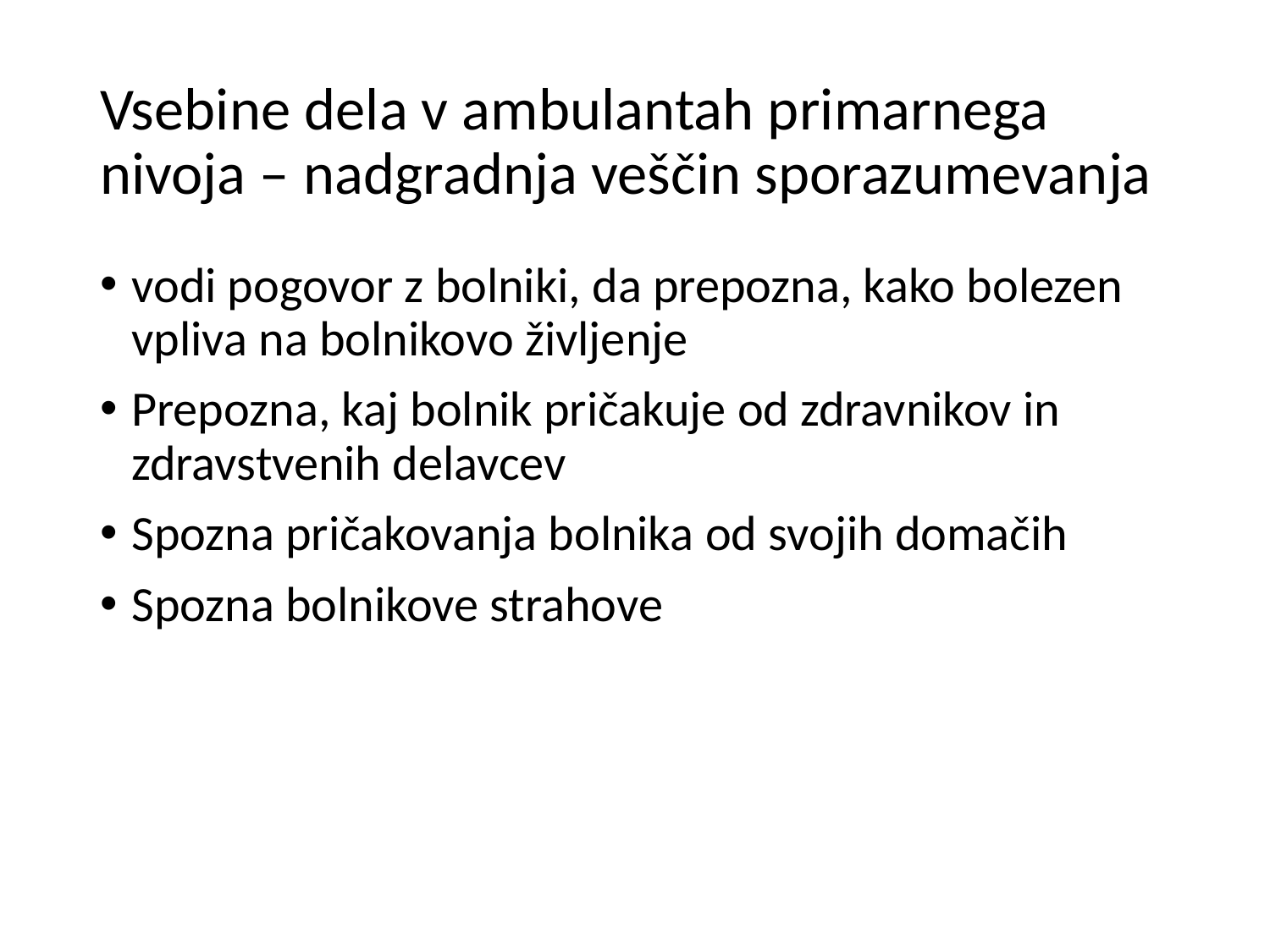

# Vsebine dela v ambulantah primarnega nivoja – nadgradnja veščin sporazumevanja
vodi pogovor z bolniki, da prepozna, kako bolezen vpliva na bolnikovo življenje
Prepozna, kaj bolnik pričakuje od zdravnikov in zdravstvenih delavcev
Spozna pričakovanja bolnika od svojih domačih
Spozna bolnikove strahove